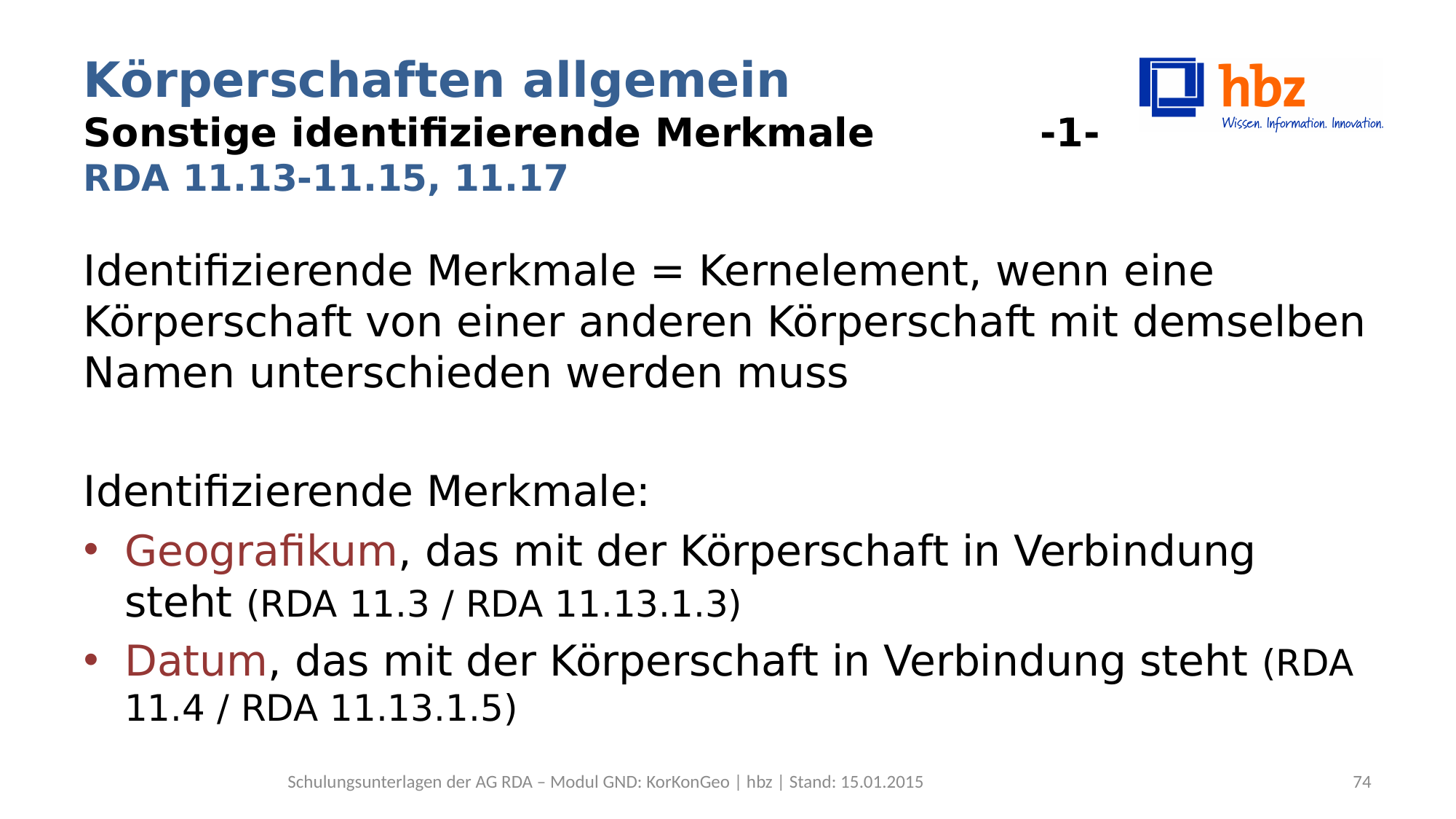

# Körperschaften allgemein Sonstige identifizierende Merkmale            -1- RDA 11.13-11.15, 11.17
Identifizierende Merkmale = Kernelement, wenn eine Körperschaft von einer anderen Körperschaft mit demselben Namen unterschieden werden muss

Identifizierende Merkmale:
Geografikum, das mit der Körperschaft in Verbindung steht (RDA 11.3 / RDA 11.13.1.3)
Datum, das mit der Körperschaft in Verbindung steht (RDA 11.4 / RDA 11.13.1.5)

Schulungsunterlagen der AG RDA – Modul GND: KorKonGeo | hbz | Stand: 15.01.2015
74